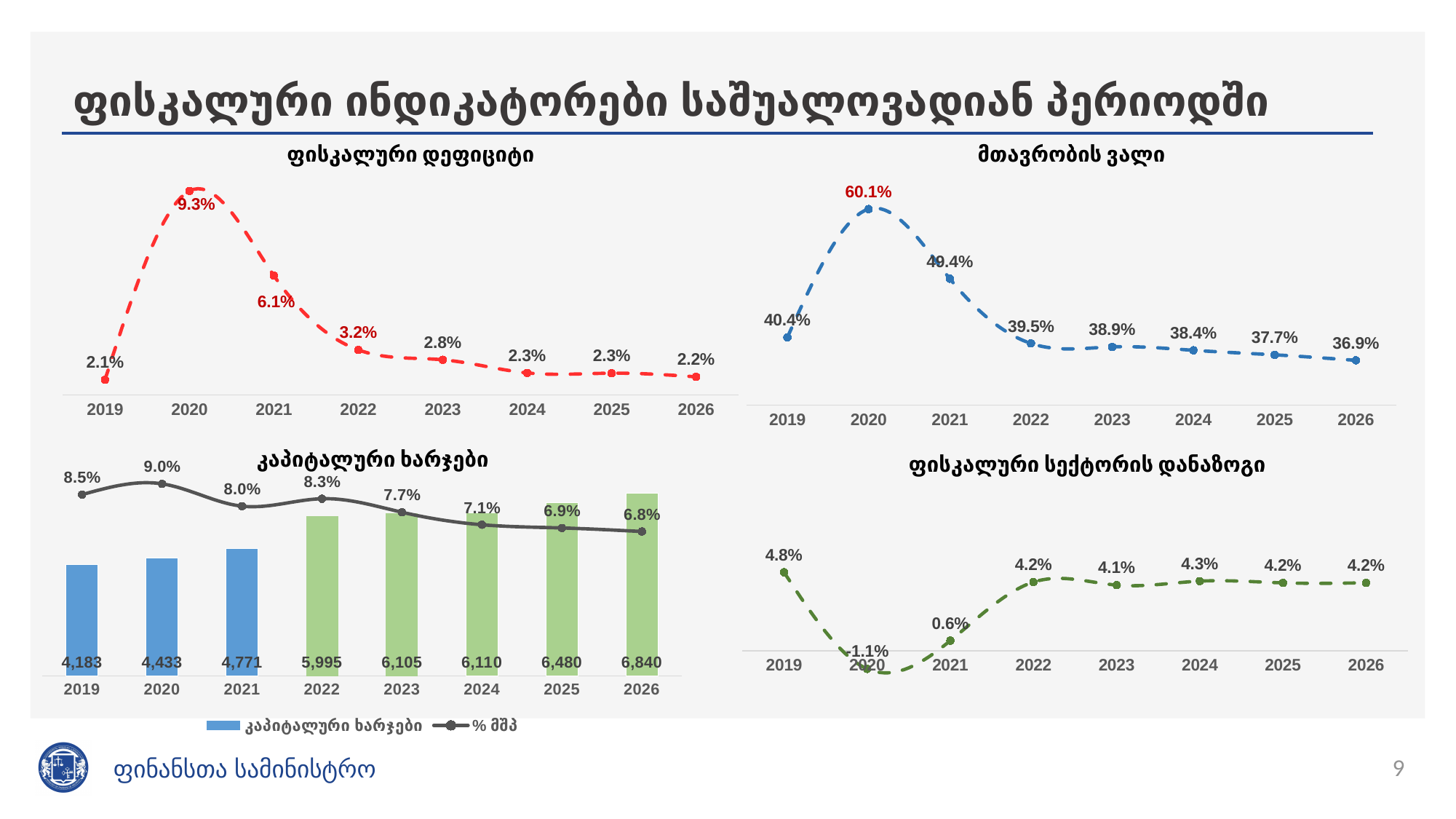

# ფისკალური ინდიკატორები საშუალოვადიან პერიოდში
ფისკალური დეფიციტი
მთავრობის ვალი

### Chart

| Category | საბაზისო |
|---|---|
| 2019 | 0.4041347613357509 |
| 2020 | 0.6010701118856201 |
| 2021 | 0.49418386801875874 |
| 2022 | 0.3947399650766526 |
| 2023 | 0.38946423282518333 |
| 2024 | 0.38423605195670113 |
| 2025 | 0.3772841132074947 |
| 2026 | 0.36883340514521235 |

### Chart

| Category | საბაზისო სცენარი |
|---|---|
| 2019 | 0.02073876374912368 |
| 2020 | 0.09328606390091812 |
| 2021 | 0.0608023063356006 |
| 2022 | 0.0322369359401678 |
| 2023 | 0.028448554858001452 |
| 2024 | 0.023391617911622545 |
| 2025 | 0.02329935813370644 |
| 2026 | 0.021889764215685694 |
კაპიტალური ხარჯები
ფისკალური სექტორის დანაზოგი

### Chart

| Category | კაპიტალური ხარჯები | % მშპ |
|---|---|---|
| 2019 | 4183.48 | 0.08493917936817141 |
| 2020 | 4433.46336033 | 0.08998898045940142 |
| 2021 | 4771.4535604 | 0.0795198210706122 |
| 2022 | 5995.0 | 0.08301564903836166 |
| 2023 | 6105.0 | 0.07667921739871915 |
| 2024 | 6110.0 | 0.07082397692765796 |
| 2025 | 6480.0 | 0.06932040436474643 |
| 2026 | 6840.0 | 0.06765747276786721 |

[unsupported chart]

9